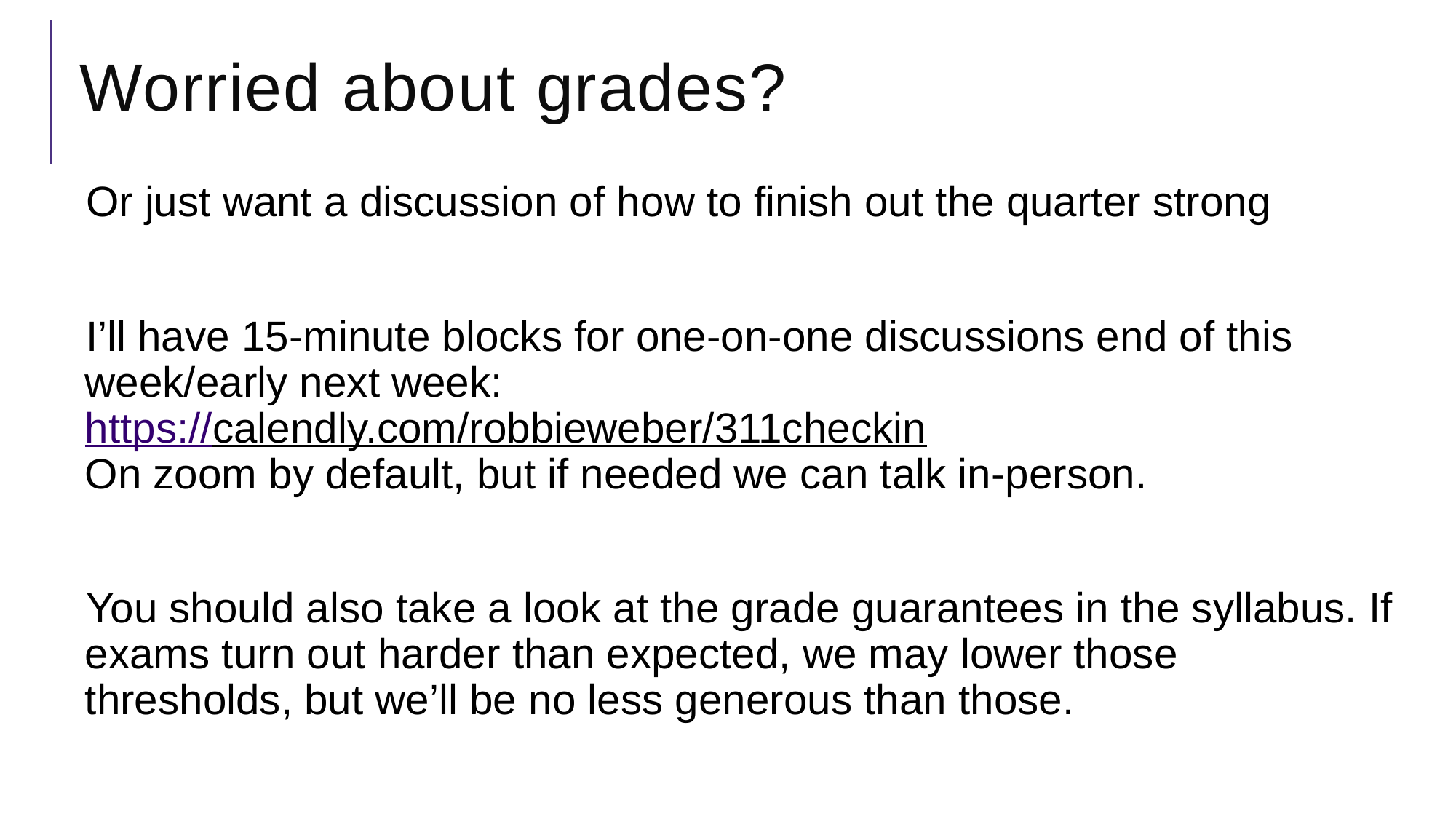

# Worried about grades?
Or just want a discussion of how to finish out the quarter strong

I’ll have 15-minute blocks for one-on-one discussions end of this week/early next week:
https://calendly.com/robbieweber/311checkin
On zoom by default, but if needed we can talk in-person.

You should also take a look at the grade guarantees in the syllabus. If exams turn out harder than expected, we may lower those thresholds, but we’ll be no less generous than those.